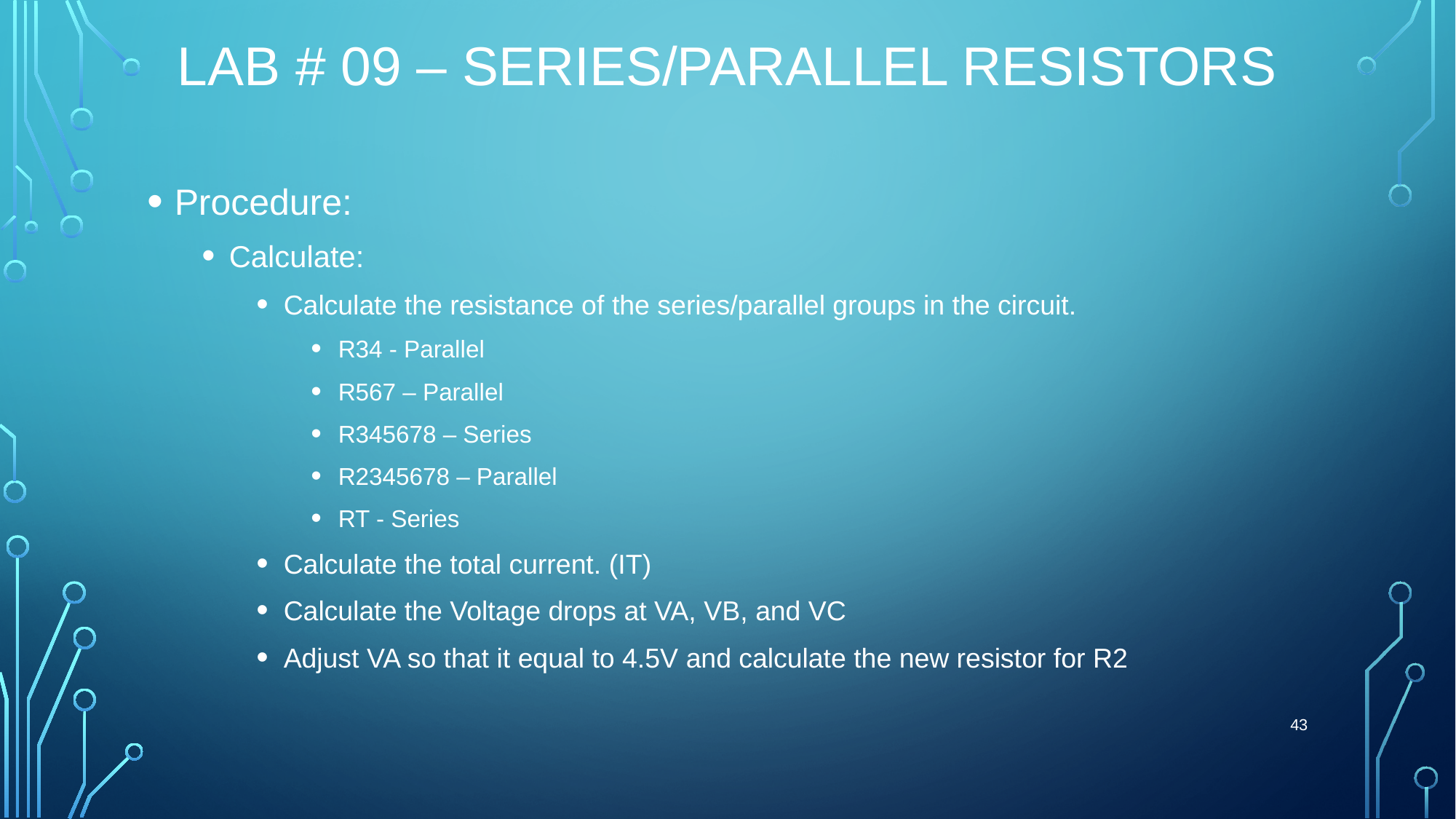

Lab # 09 – Series/parallel resistors
Procedure:
Calculate:
Calculate the resistance of the series/parallel groups in the circuit.
R34 - Parallel
R567 – Parallel
R345678 – Series
R2345678 – Parallel
RT - Series
Calculate the total current. (IT)
Calculate the Voltage drops at VA, VB, and VC
Adjust VA so that it equal to 4.5V and calculate the new resistor for R2
43